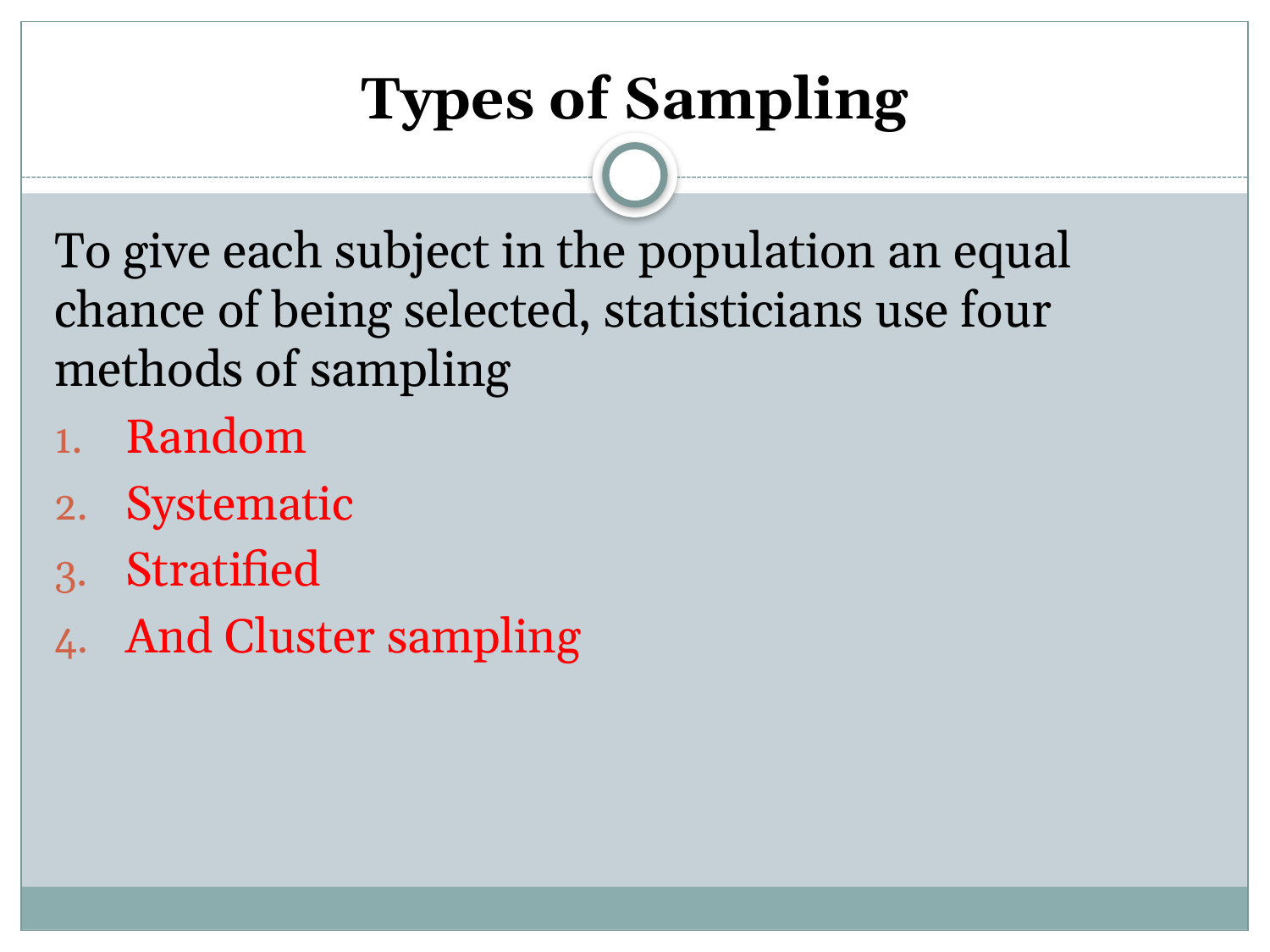

# Types of Sampling
To give each subject in the population an equal chance of being selected, statisticians use four methods of sampling
Random
Systematic
Stratified
And Cluster sampling